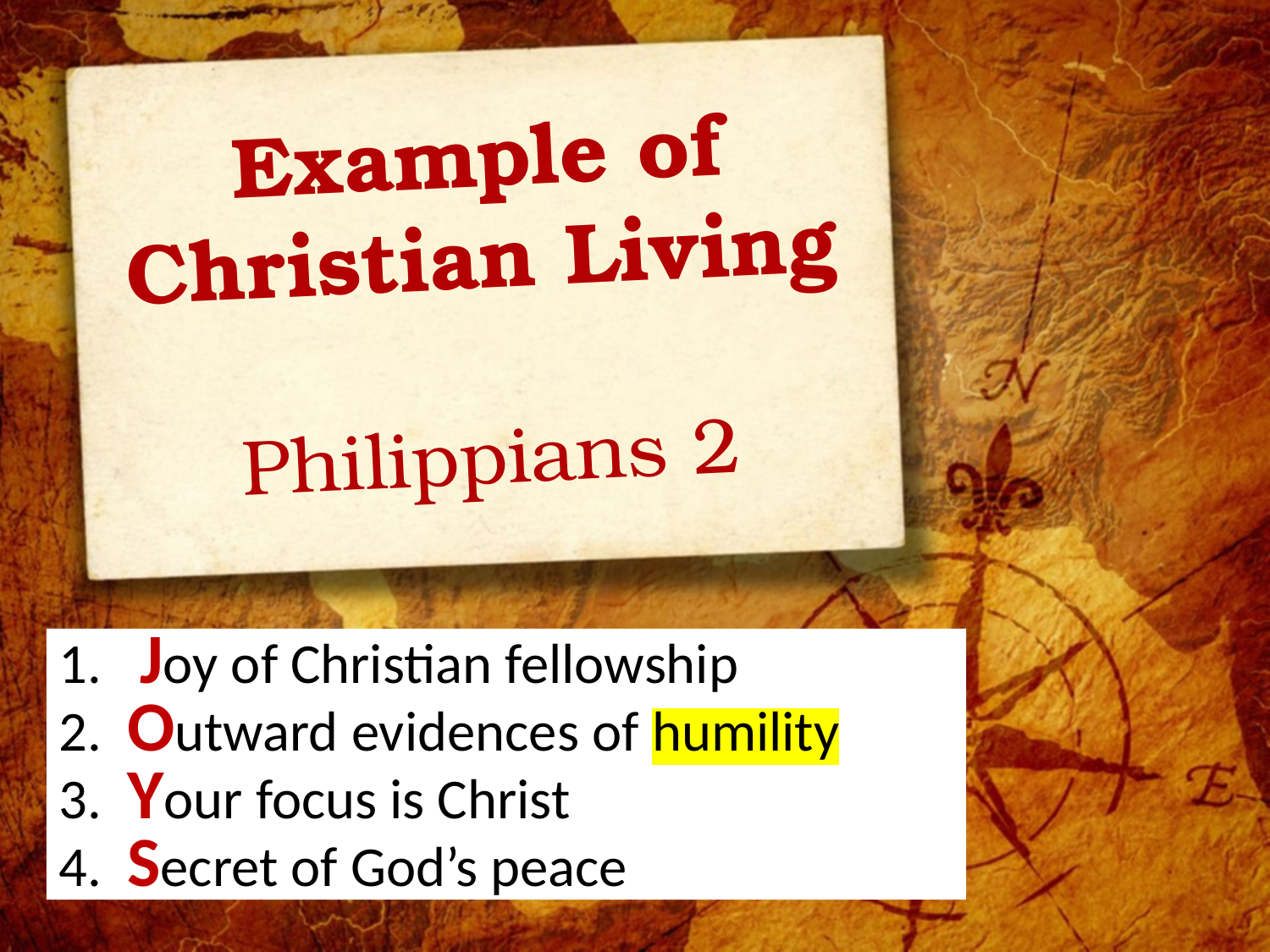

Example of Christian Living

Philippians 2
1.   Joy of Christian fellowship
2.  Outward evidences of humility
3.  Your focus is Christ
4.  Secret of God’s peace